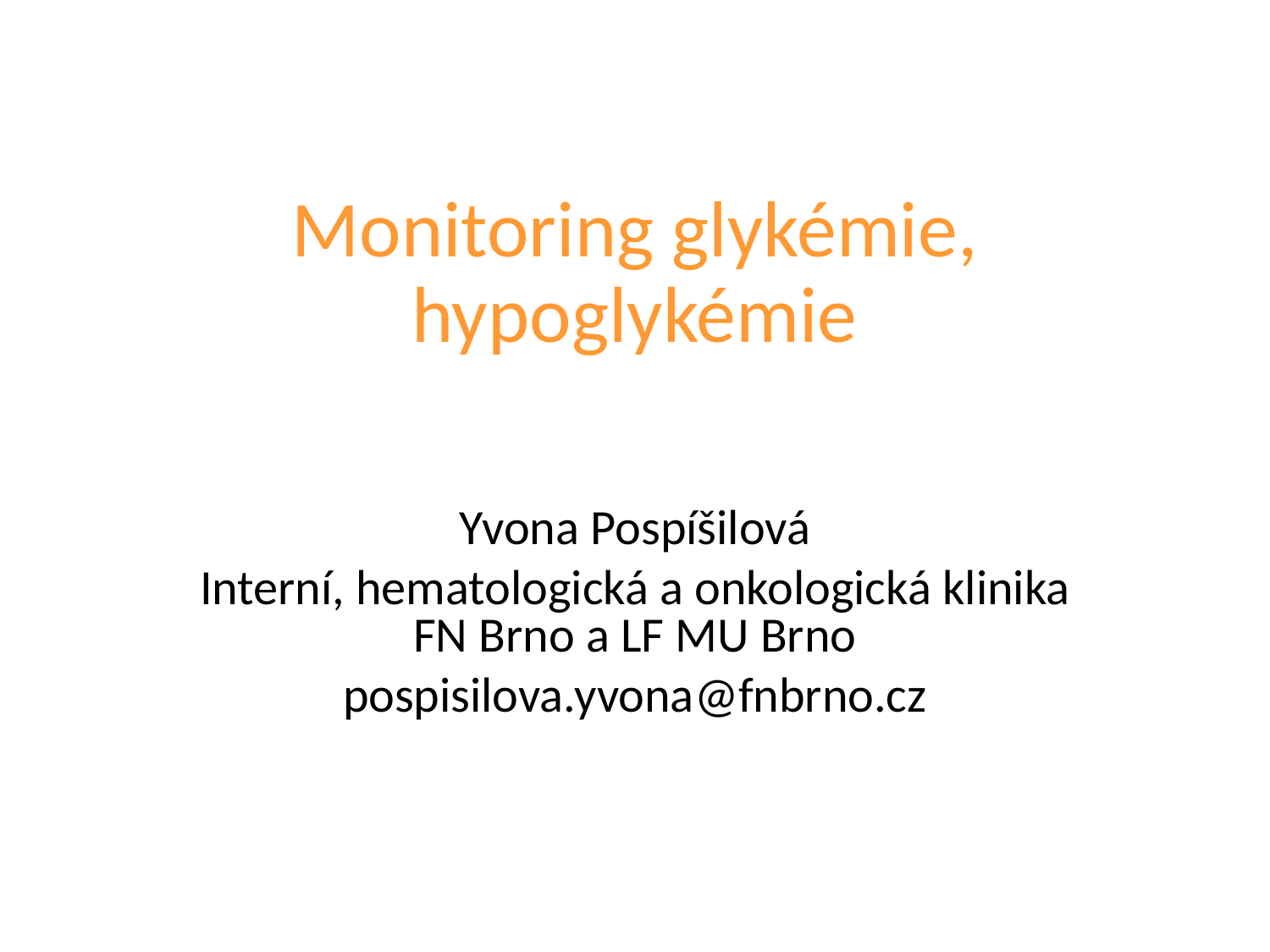

# Monitoring glykémie, hypoglykémie
Yvona Pospíšilová
Interní, hematologická a onkologická klinika FN Brno a LF MU Brno
pospisilova.yvona@fnbrno.cz